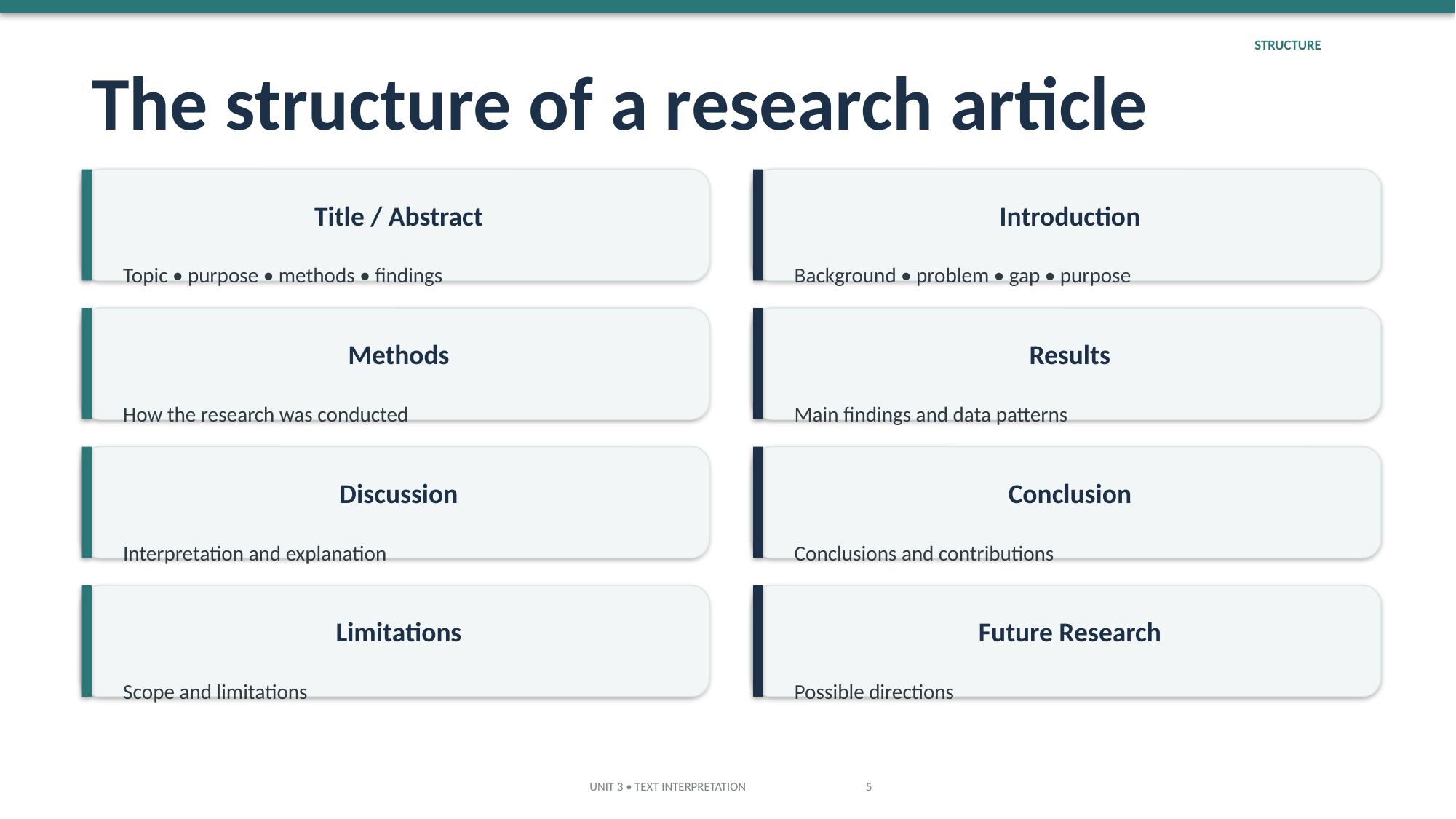

STRUCTURE
The structure of a research article

Title / Abstract
Introduction
Topic • purpose • methods • findings
Background • problem • gap • purpose

Methods
Results
How the research was conducted
Main findings and data patterns

Discussion
Conclusion
Interpretation and explanation
Conclusions and contributions

Limitations
Future Research
Scope and limitations
Possible directions
UNIT 3 • TEXT INTERPRETATION                                            5